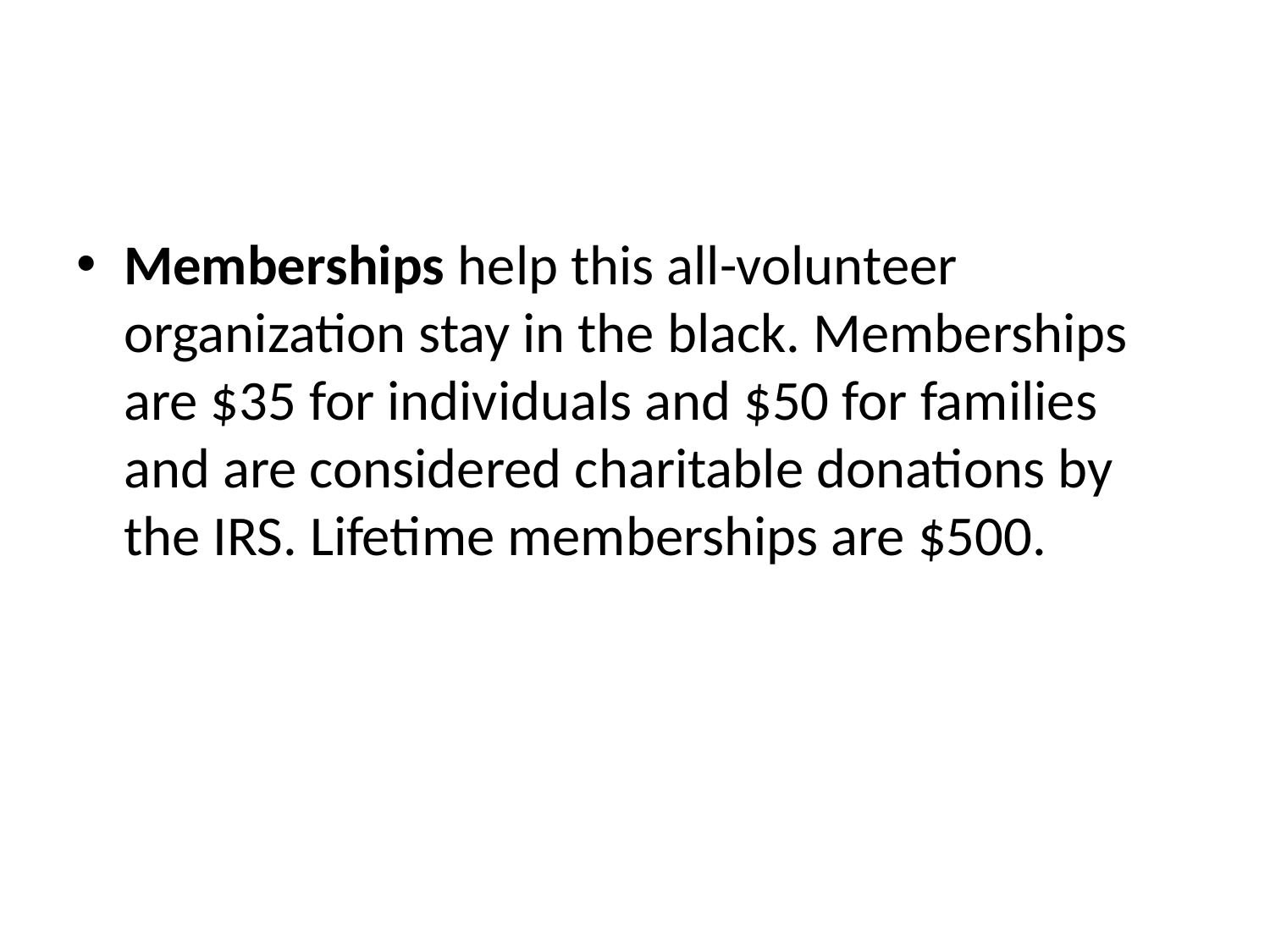

#
Memberships help this all-volunteer organization stay in the black. Memberships are $35 for individuals and $50 for families and are considered charitable donations by the IRS. Lifetime memberships are $500.